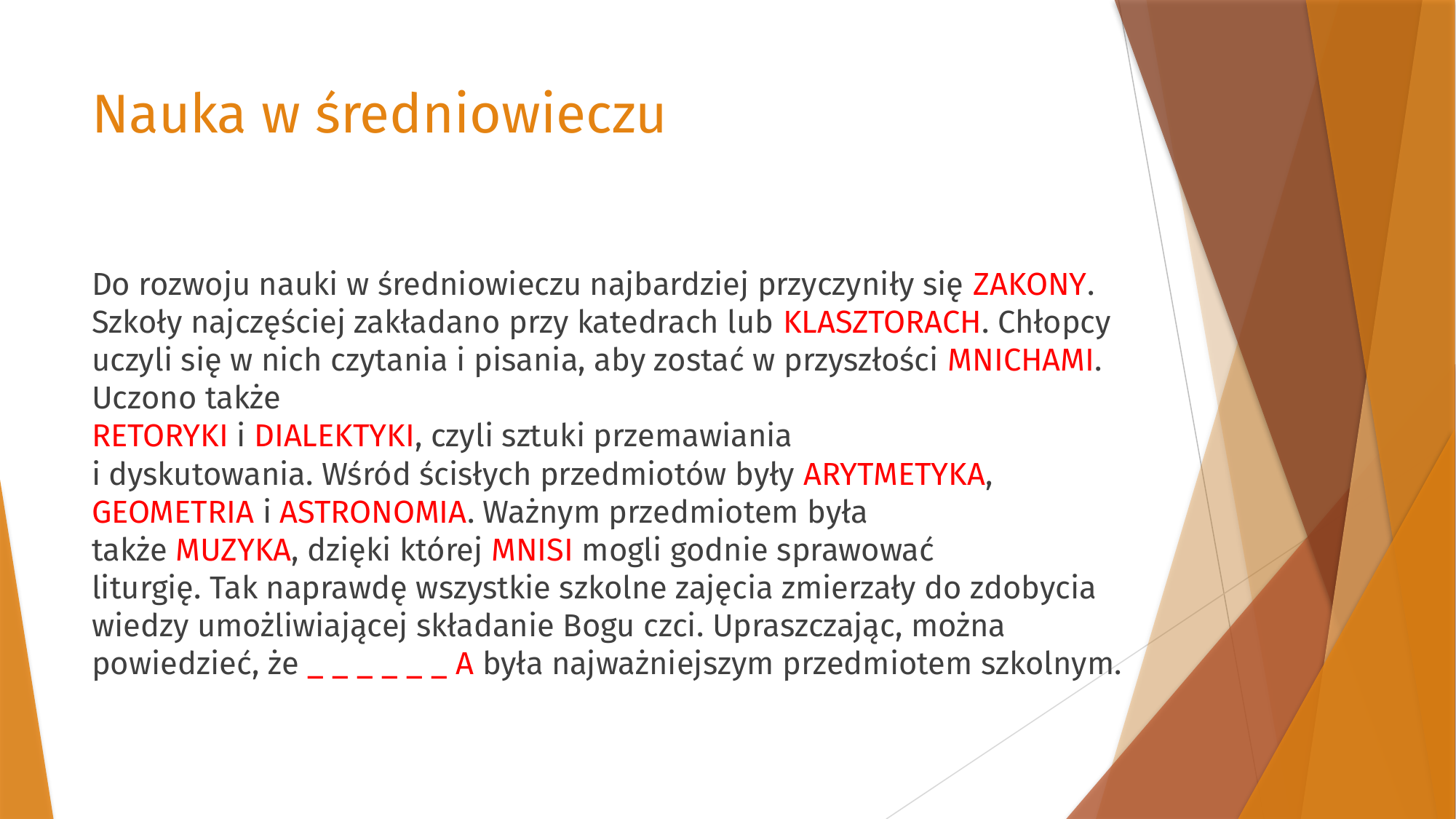

# Nauka w średniowieczu
Do rozwoju nauki w średniowieczu najbardziej przyczyniły się ZAKONY. Szkoły najczęściej zakładano przy katedrach lub KLASZTORACH. Chłopcy uczyli się w nich czytania i pisania, aby zostać w przyszłości MNICHAMI. Uczono także
RETORYKI i DIALEKTYKI, czyli sztuki przemawiania
i dyskutowania. Wśród ścisłych przedmiotów były ARYTMETYKA,
GEOMETRIA i ASTRONOMIA. Ważnym przedmiotem była
także MUZYKA, dzięki której MNISI mogli godnie sprawować
liturgię. Tak naprawdę wszystkie szkolne zajęcia zmierzały do zdobycia wiedzy umożliwiającej składanie Bogu czci. Upraszczając, można powiedzieć, że _ _ _ _ _ _ A była najważniejszym przedmiotem szkolnym.